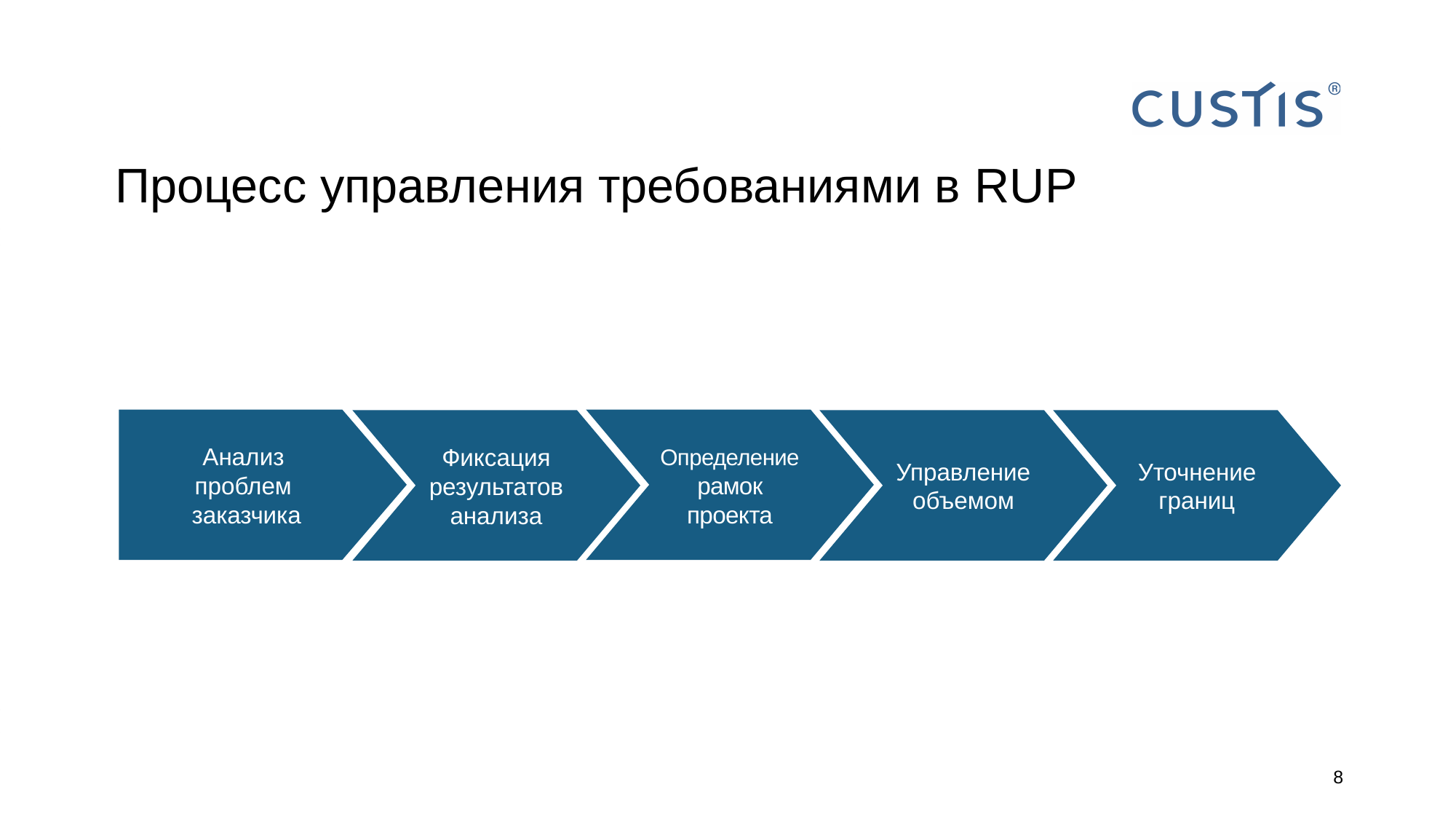

# Процесс управления требованиями в RUP
Анализ
проблем
заказчика
Определение рамок проекта
Фиксация результатов анализа
Управление объемом
Уточнение границ
8